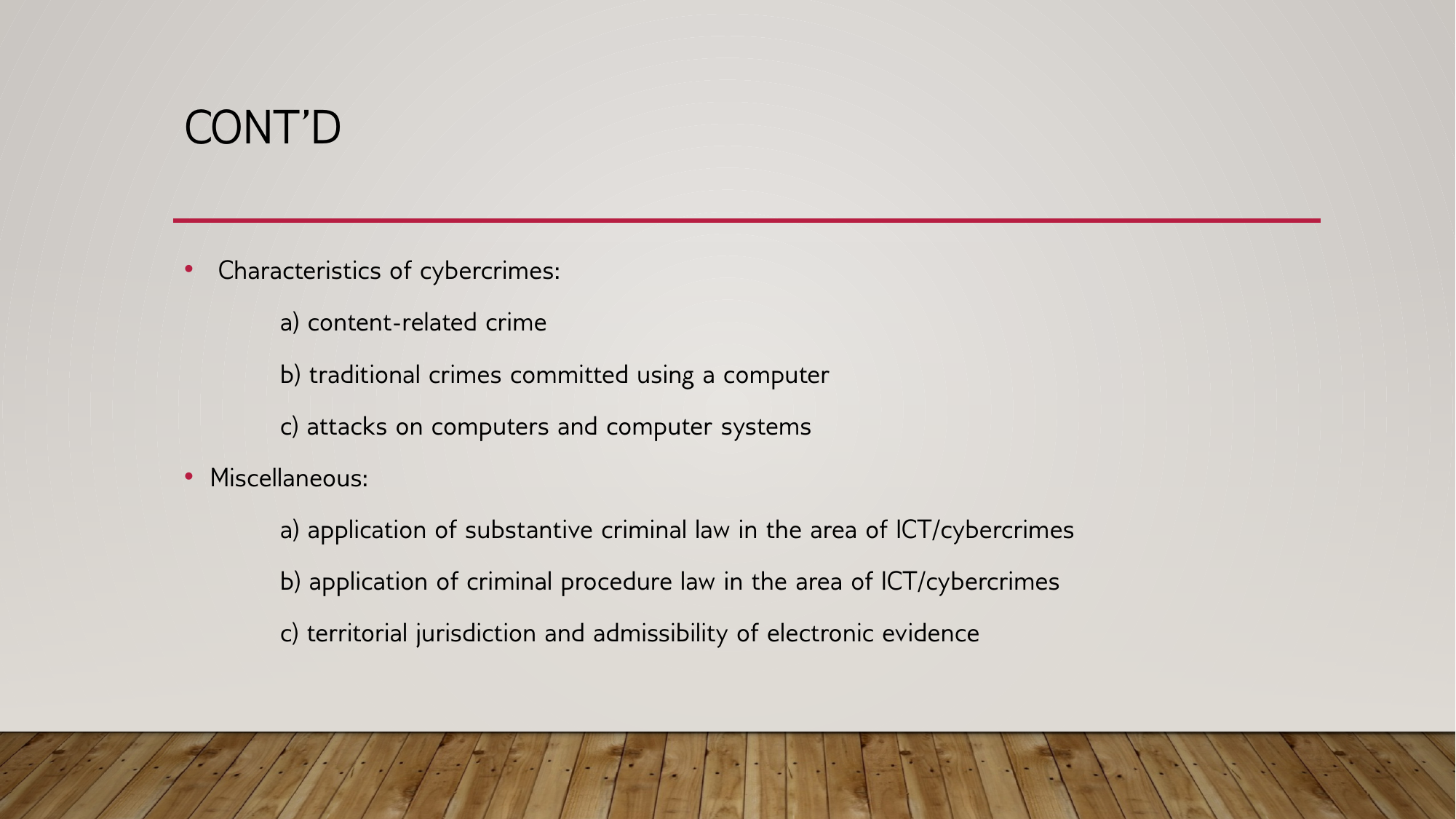

# CONT’D
 Characteristics of cybercrimes:
	a) content-related crime
	b) traditional crimes committed using a computer
	c) attacks on computers and computer systems
Miscellaneous:
	a) application of substantive criminal law in the area of ICT/cybercrimes
	b) application of criminal procedure law in the area of ICT/cybercrimes
	c) territorial jurisdiction and admissibility of electronic evidence